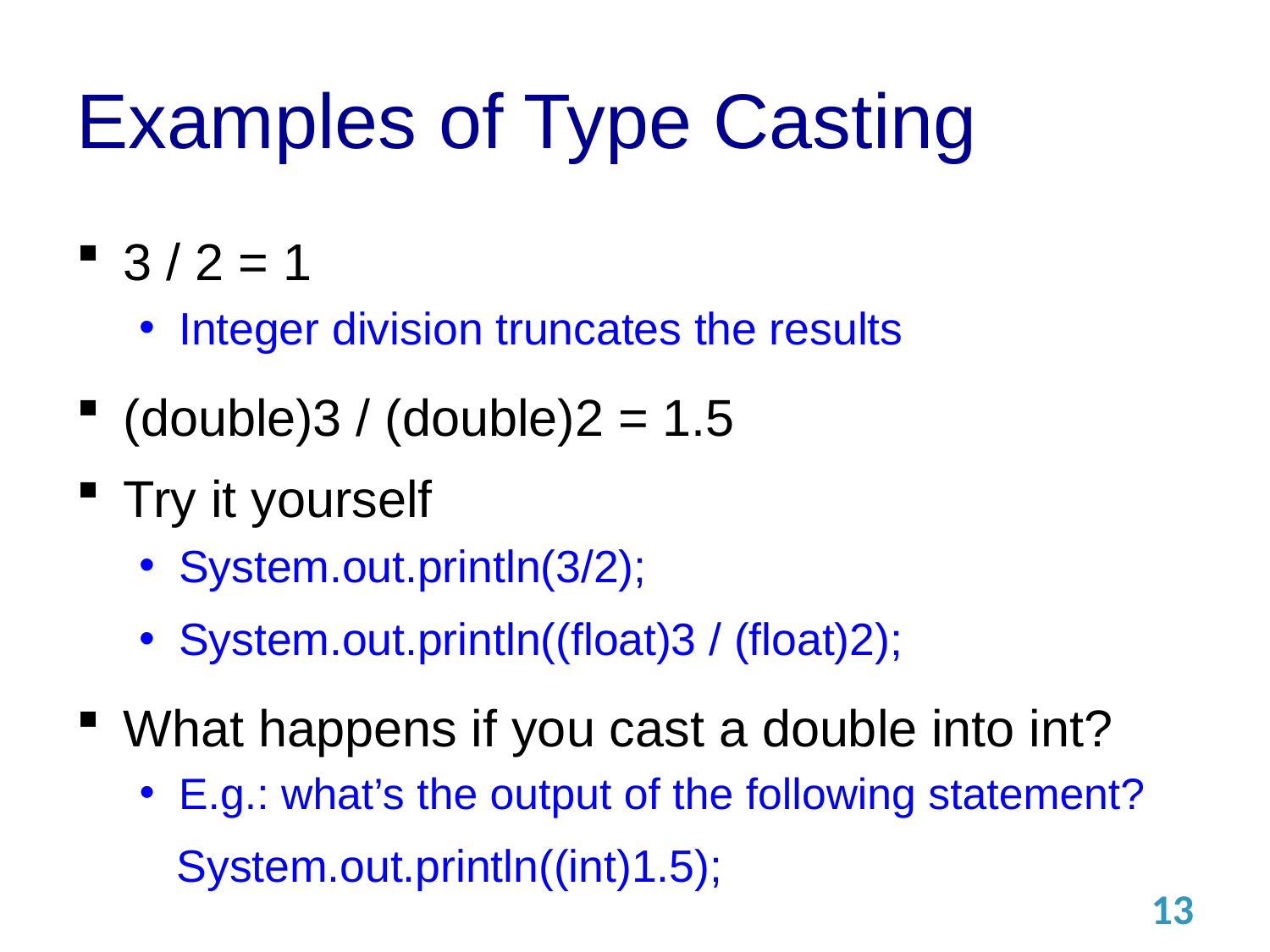

# Examples of Type Casting
3 / 2 = 1
Integer division truncates the results
(double)3 / (double)2 = 1.5
Try it yourself
System.out.println(3/2);
System.out.println((float)3 / (float)2);
What happens if you cast a double into int?
E.g.: what’s the output of the following statement?
   System.out.println((int)1.5);
13